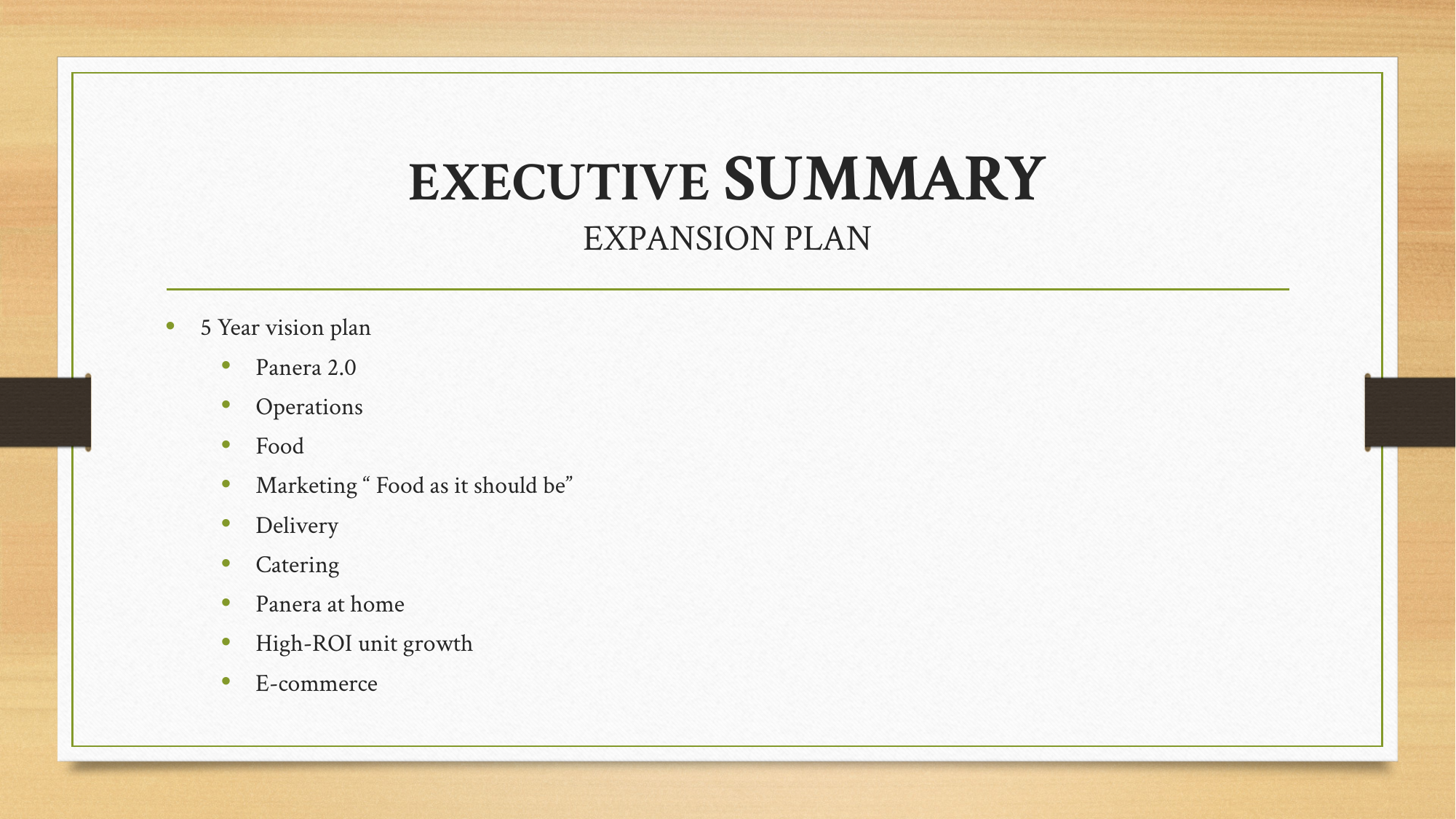

# EXECUTIVE SUMMARY EXPANSION PLAN
5 Year vision plan
Panera 2.0
Operations
Food
Marketing “ Food as it should be”
Delivery
Catering
Panera at home
High-ROI unit growth
E-commerce